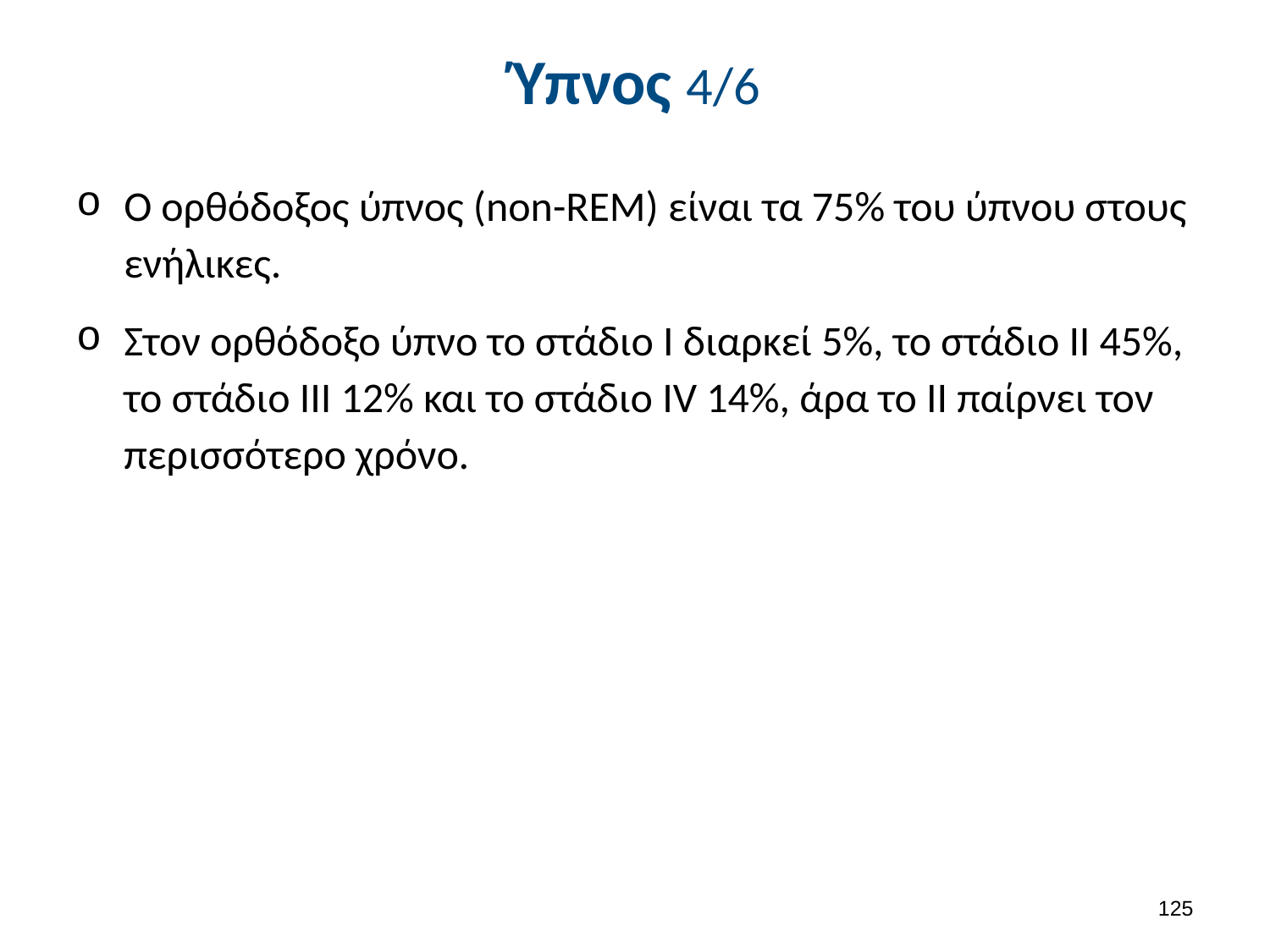

# Ύπνος 4/6
Ο ορθόδοξος ύπνος (non-REM) είναι τα 75% του ύπνου στους ενήλικες.
Στον ορθόδοξο ύπνο το στάδιο Ι διαρκεί 5%, το στάδιο ΙΙ 45%, το στάδιο ΙΙΙ 12% και το στάδιο IV 14%, άρα το ΙΙ παίρνει τον περισσότερο χρόνο.
125